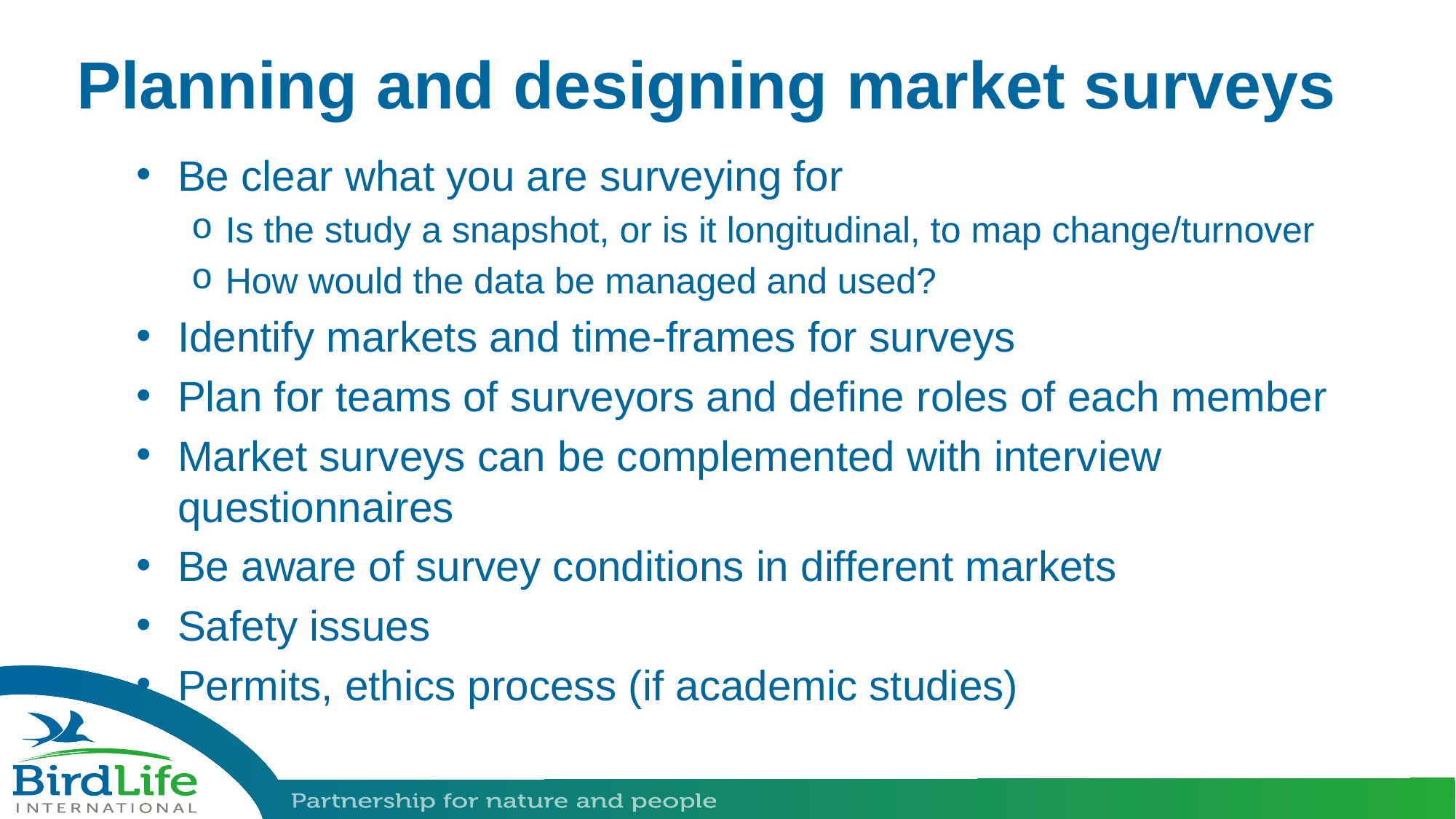

Planning and designing market surveys
Be clear what you are surveying for
Is the study a snapshot, or is it longitudinal, to map change/turnover
How would the data be managed and used?
Identify markets and time-frames for surveys
Plan for teams of surveyors and define roles of each member
Market surveys can be complemented with interview questionnaires
Be aware of survey conditions in different markets
Safety issues
Permits, ethics process (if academic studies)